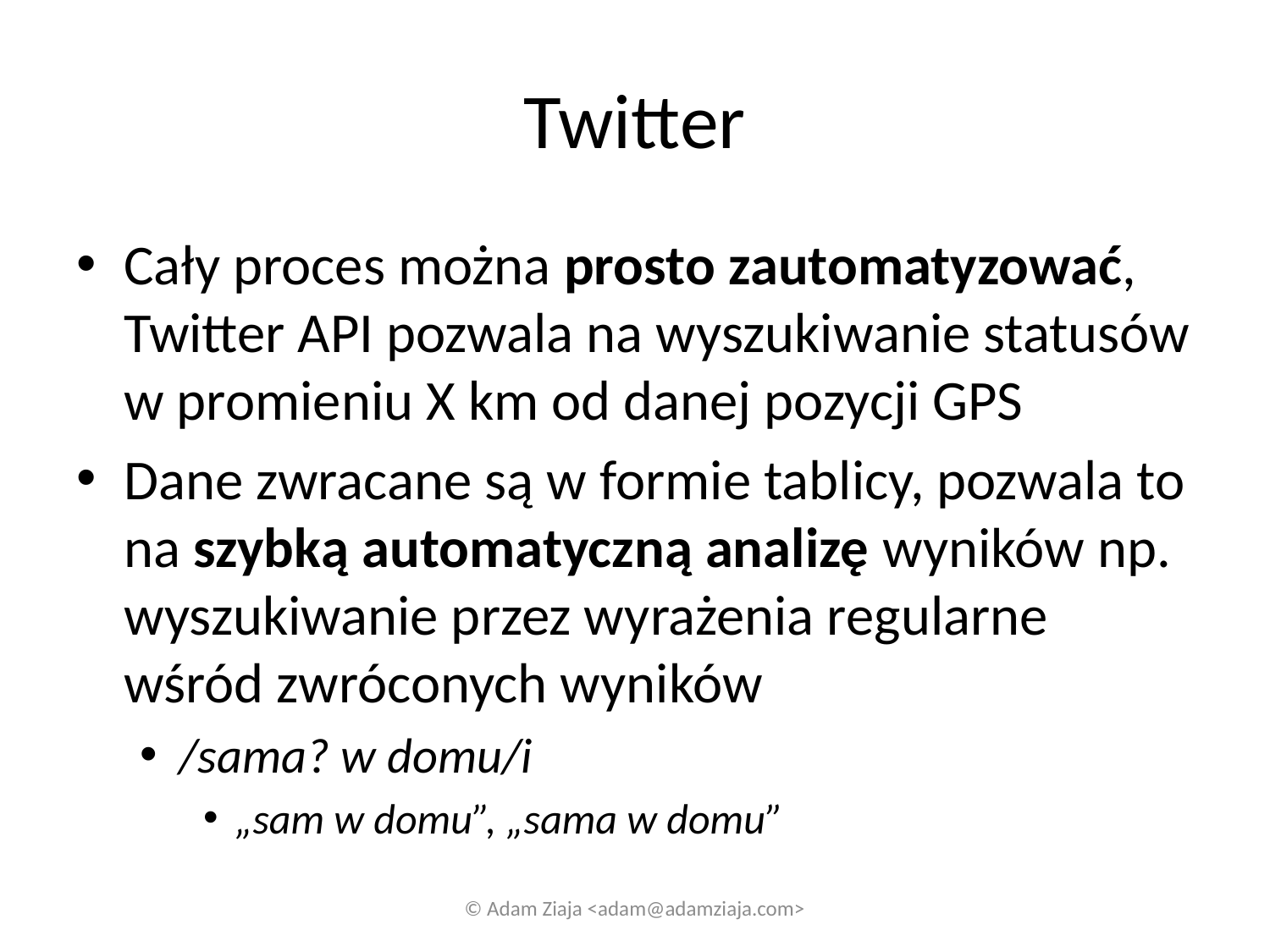

# Twitter
Cały proces można prosto zautomatyzować, Twitter API pozwala na wyszukiwanie statusów w promieniu X km od danej pozycji GPS
Dane zwracane są w formie tablicy, pozwala to na szybką automatyczną analizę wyników np. wyszukiwanie przez wyrażenia regularne wśród zwróconych wyników
/sama? w domu/i
„sam w domu”, „sama w domu”
© Adam Ziaja <adam@adamziaja.com>